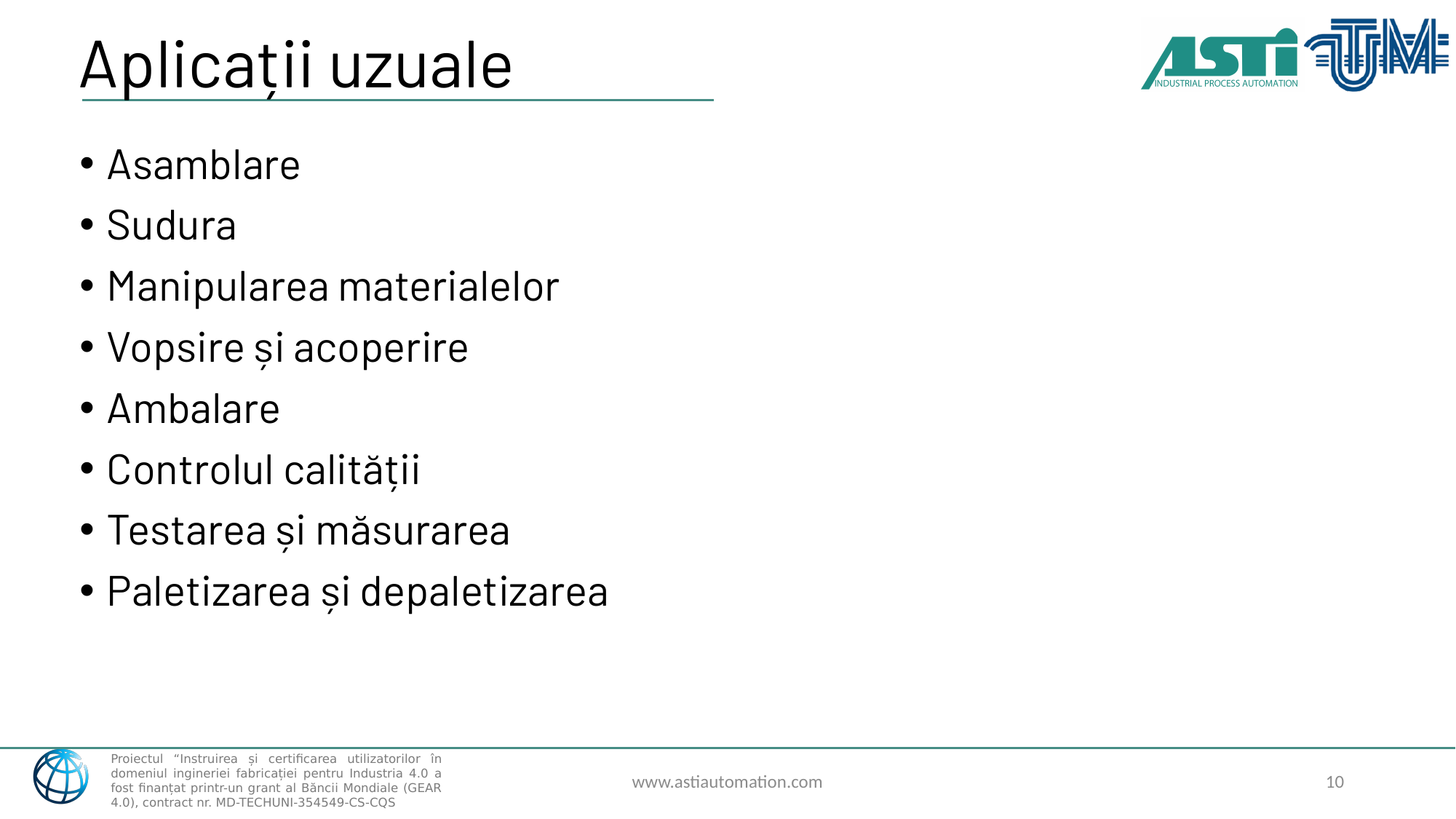

# Aplicații uzuale
Asamblare
Sudura
Manipularea materialelor
Vopsire și acoperire
Ambalare
Controlul calității
Testarea și măsurarea
Paletizarea și depaletizarea
www.astiautomation.com
10